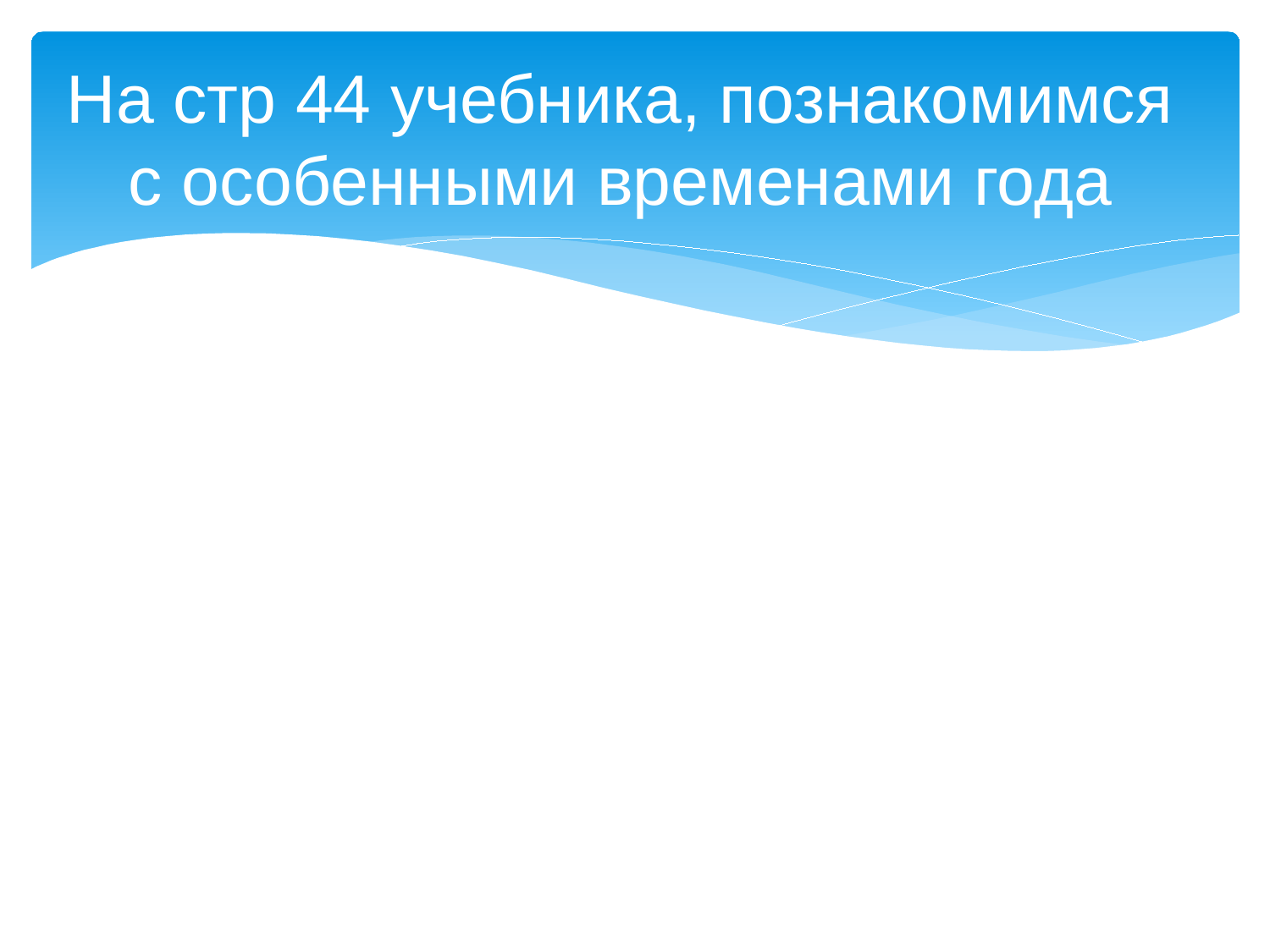

# На стр 44 учебника, познакомимся с особенными временами года